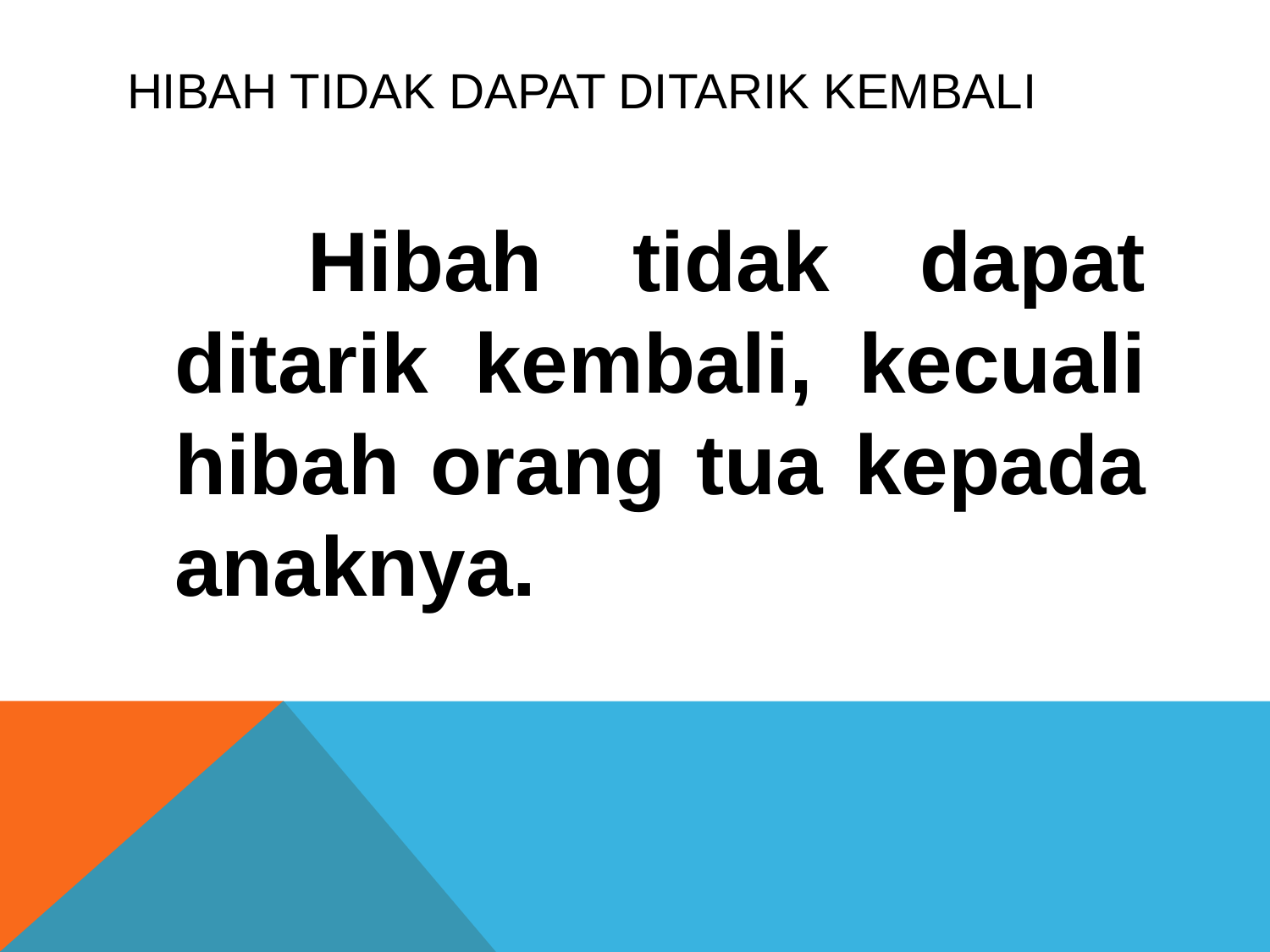

# Hibah tidak dapat ditarik kembali

  Hibah tidak dapat ditarik kembali, kecuali hibah orang tua kepada anaknya.